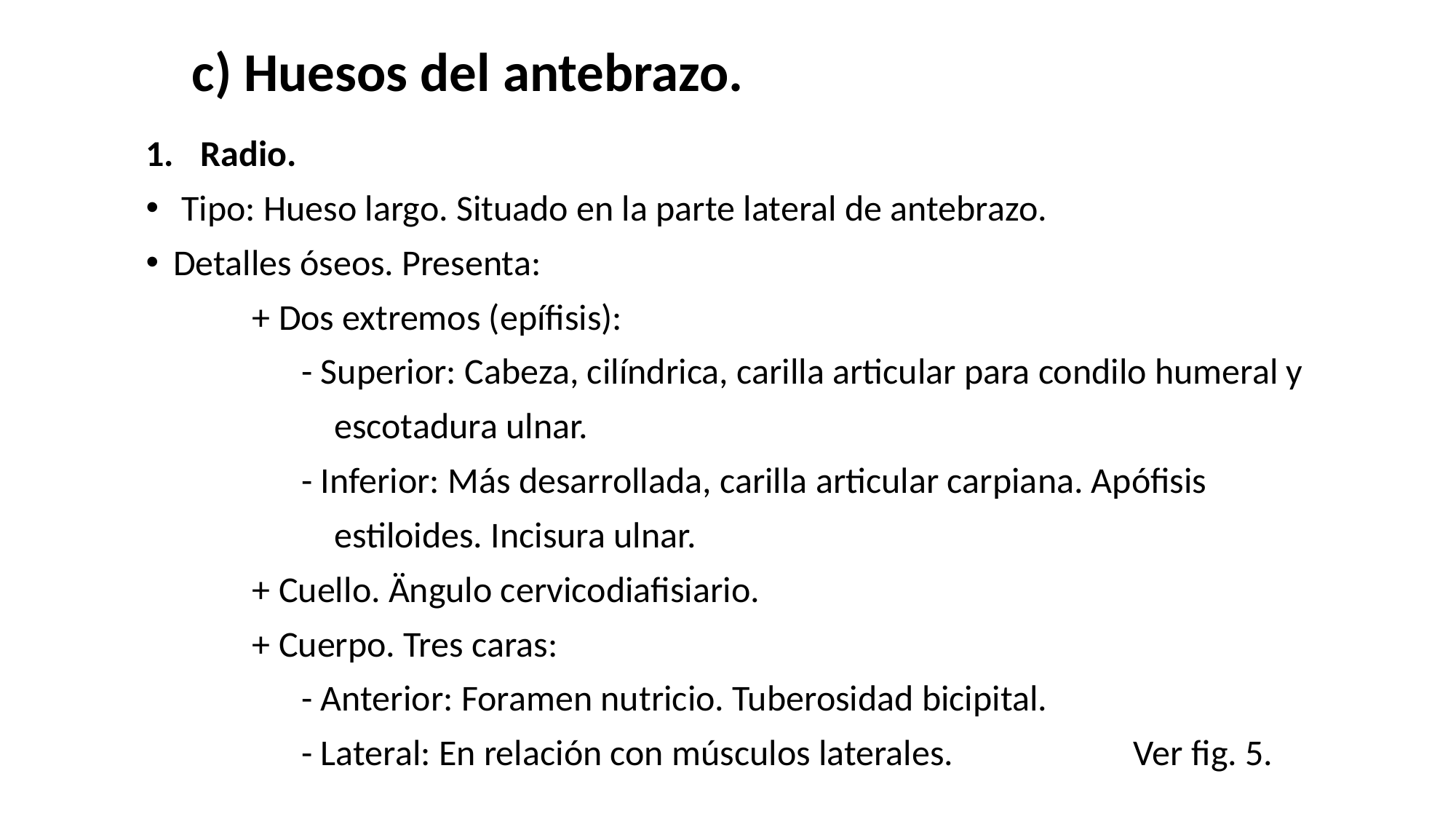

c) Huesos del antebrazo.
Radio.
 Tipo: Hueso largo. Situado en la parte lateral de antebrazo.
Detalles óseos. Presenta:
             + Dos extremos (epífisis):
                   - Superior: Cabeza, cilíndrica, carilla articular para condilo humeral y
                       escotadura ulnar.
                   - Inferior: Más desarrollada, carilla articular carpiana. Apófisis
                       estiloides. Incisura ulnar.
             + Cuello. Ängulo cervicodiafisiario.
             + Cuerpo. Tres caras:
                   - Anterior: Foramen nutricio. Tuberosidad bicipital.
                   - Lateral: En relación con músculos laterales.                      Ver fig. 5.